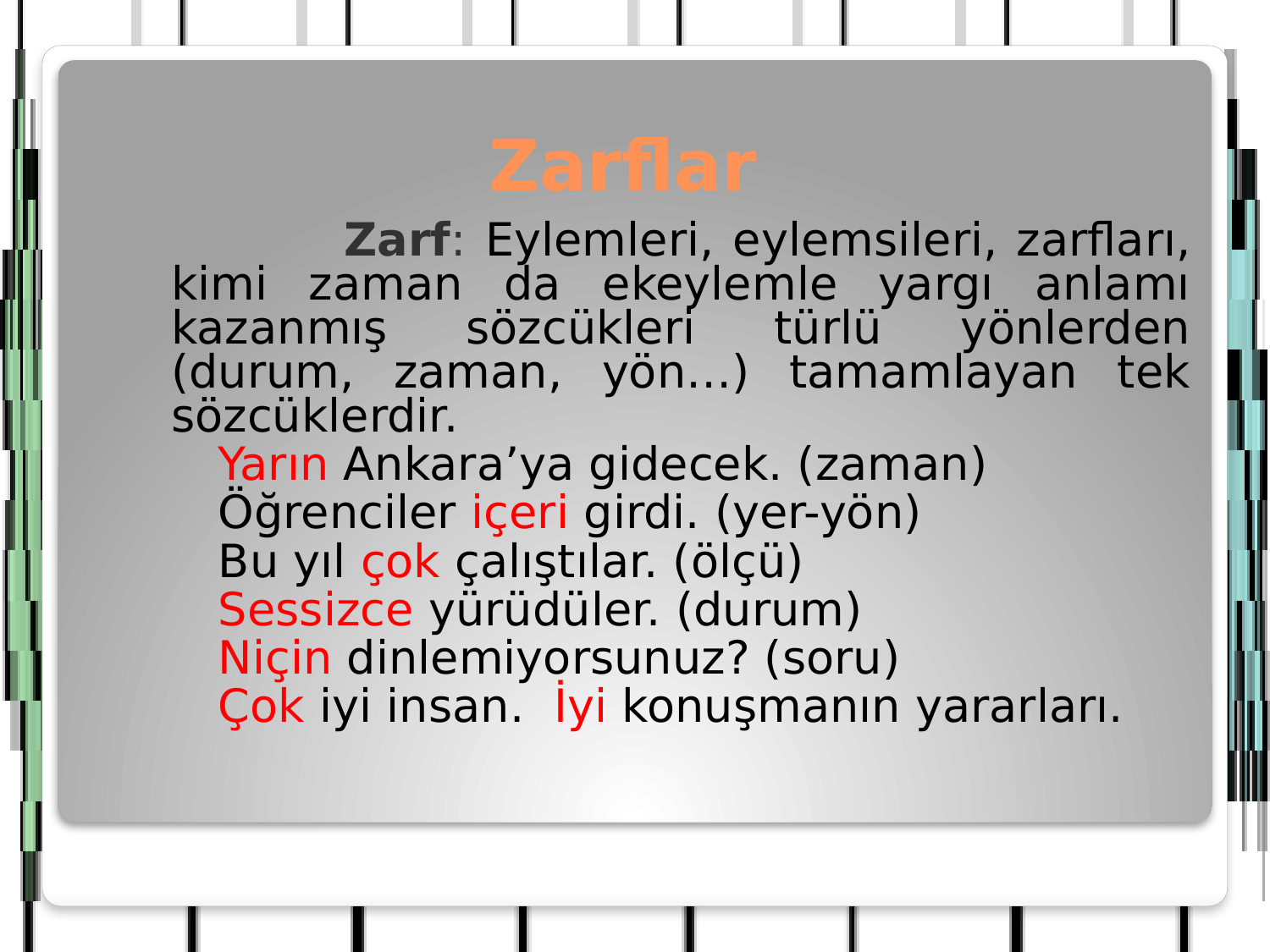

# Zarflar
           Zarf: Eylemleri, eylemsileri, zarfları, kimi zaman da ekeylemle yargı anlamı kazanmış sözcükleri türlü yönlerden (durum, zaman, yön…) tamamlayan tek sözcüklerdir.
Yarın Ankara’ya gidecek. (zaman)
Öğrenciler içeri girdi. (yer-yön)
Bu yıl çok çalıştılar. (ölçü)
Sessizce yürüdüler. (durum)
Niçin dinlemiyorsunuz? (soru)
Çok iyi insan.  İyi konuşmanın yararları.